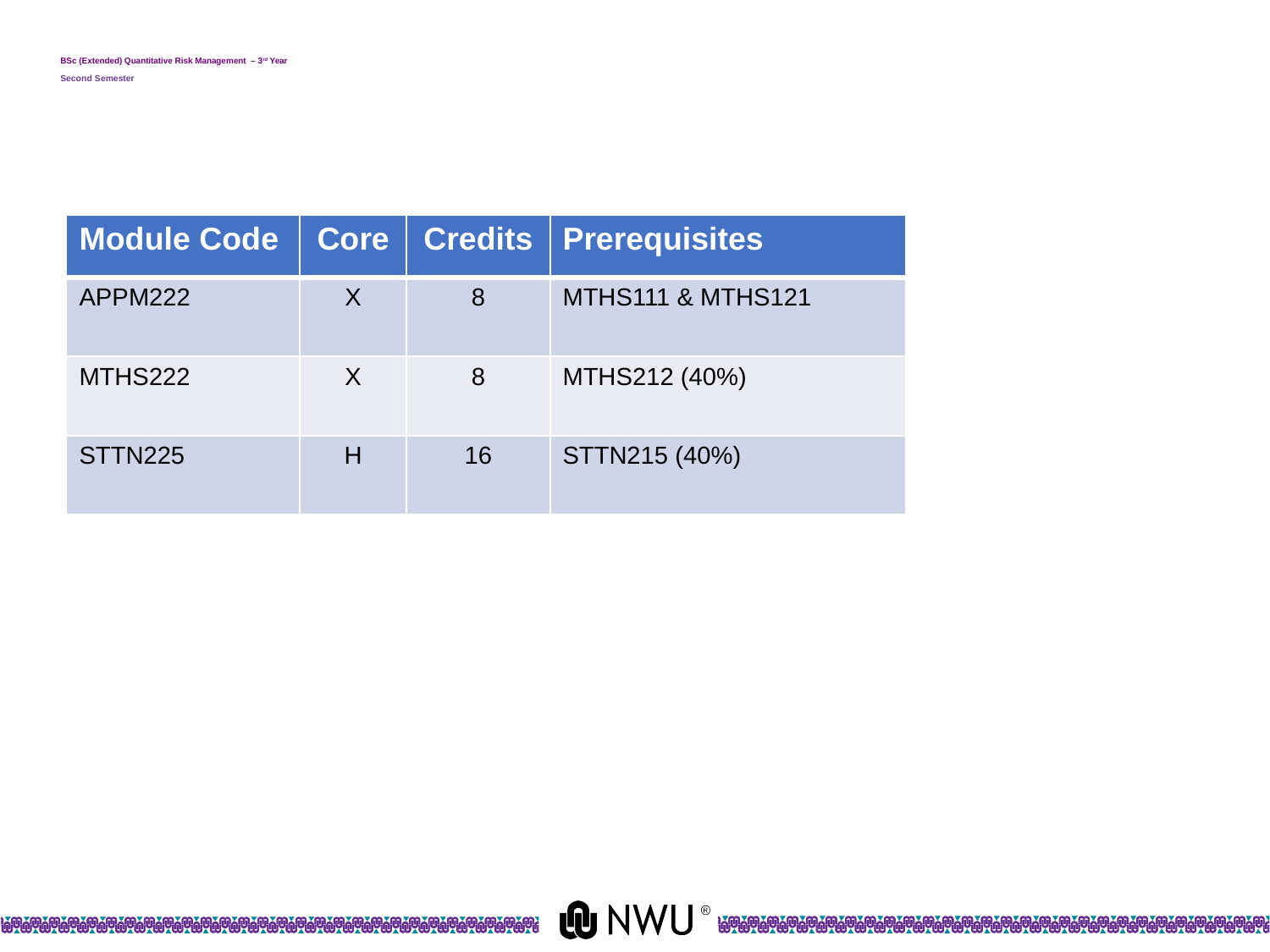

# BSc (Extended) Quantitative Risk Management  – 3rd Year Second Semester
| Module Code | Core | Credits | Prerequisites |
| --- | --- | --- | --- |
| APPM222 | X | 8 | MTHS111 & MTHS121 |
| MTHS222 | X | 8 | MTHS212 (40%) |
| STTN225 | H | 16 | STTN215 (40%) |